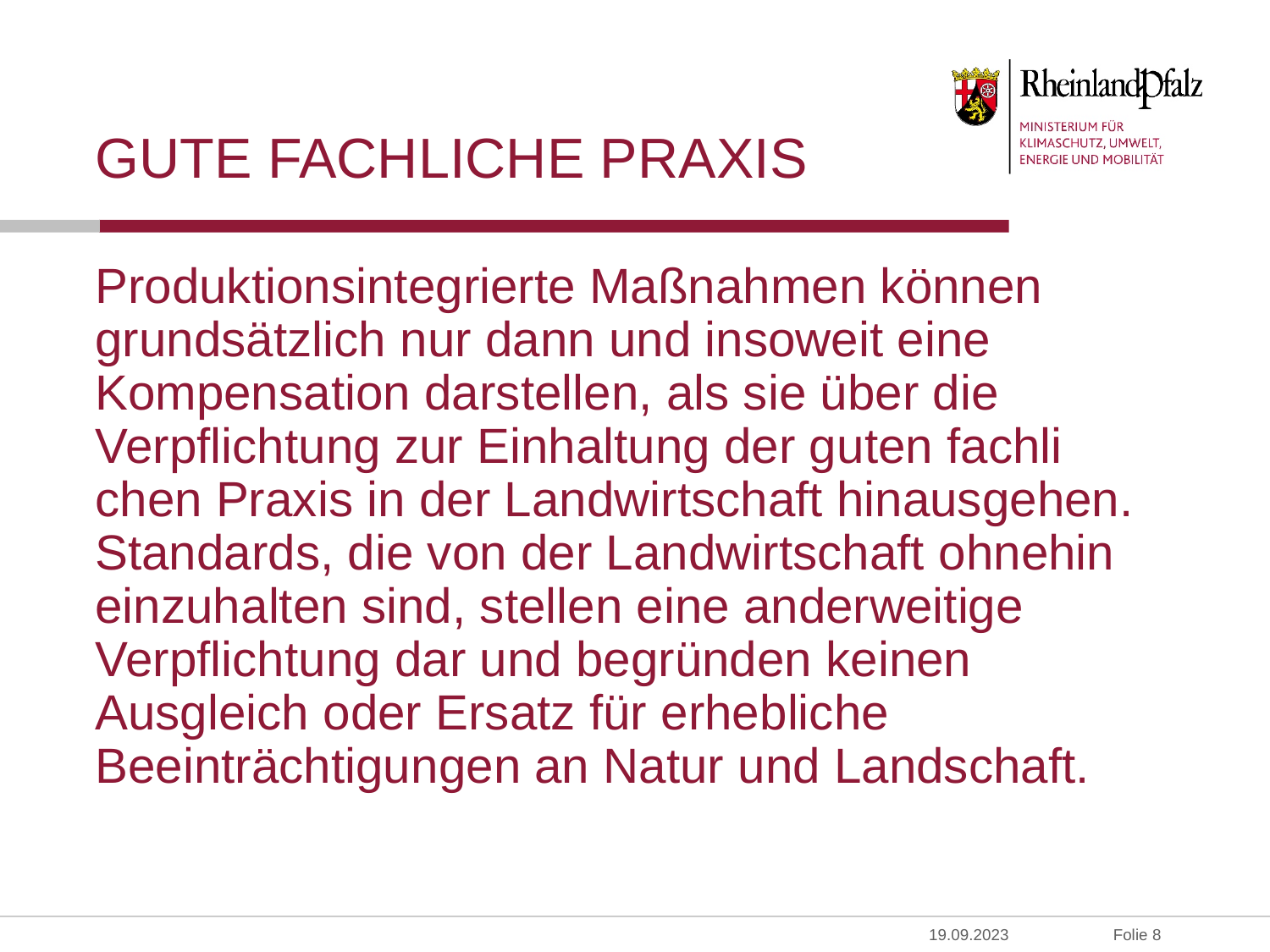

# Gute fachliche Praxis
Produktionsintegrierte Maßnahmen können grundsätzlich nur dann und insoweit eine Kompensation darstellen, als sie über die Verpflichtung zur Einhaltung der guten fachli­chen Praxis in der Landwirtschaft hinausgehen. Standards, die von der Landwirtschaft ohnehin einzuhalten sind, stellen eine anderweitige Verpflichtung dar und begründen keinen Ausgleich oder Ersatz für erhebliche Beeinträchtigungen an Natur und Landschaft.